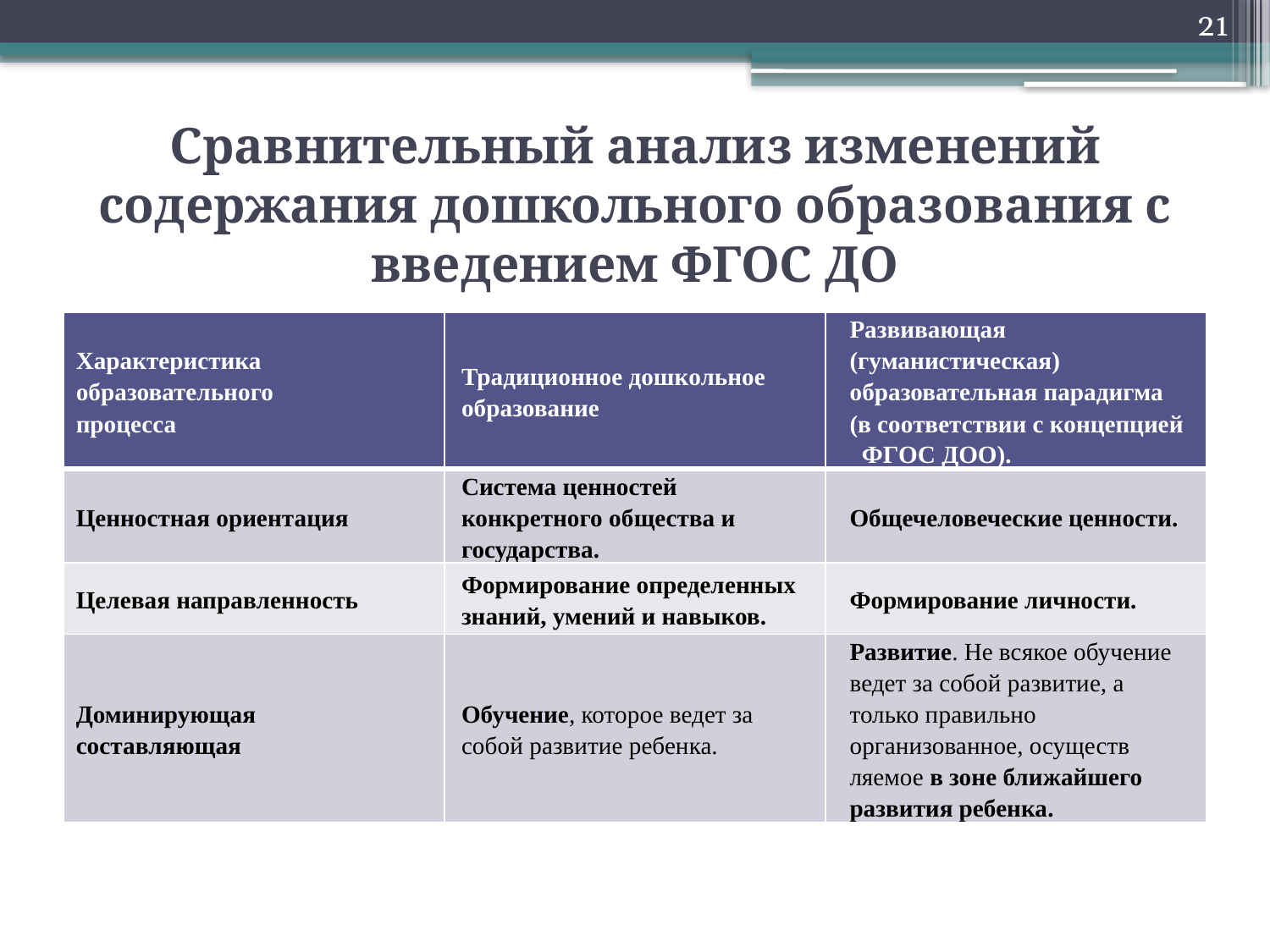

21
# Сравнительный анализ изменений содержания дошкольного образования с введением ФГОС ДО
| Характеристика образовательного процесса | Традиционное дошкольное образование | Развивающая (гуманистическая) образовательная парадигма (в соответствии с концепцией   ФГОС ДОО). |
| --- | --- | --- |
| Ценностная ориен­тация | Система ценностей конкретного об­щества и государства. | Общечеловеческие ценности. |
| Целевая направ­ленность | Формирование определенных зна­ний, умений и навыков. | Формирование личности. |
| Доминирующая составляющая | Обучение, которое ведет за собой развитие ребенка. | Развитие. Не всякое обучение ведет за собой развитие, а только правильно организованное, осуществ­ляемое в зоне ближайшего разви­тия ребенка. |